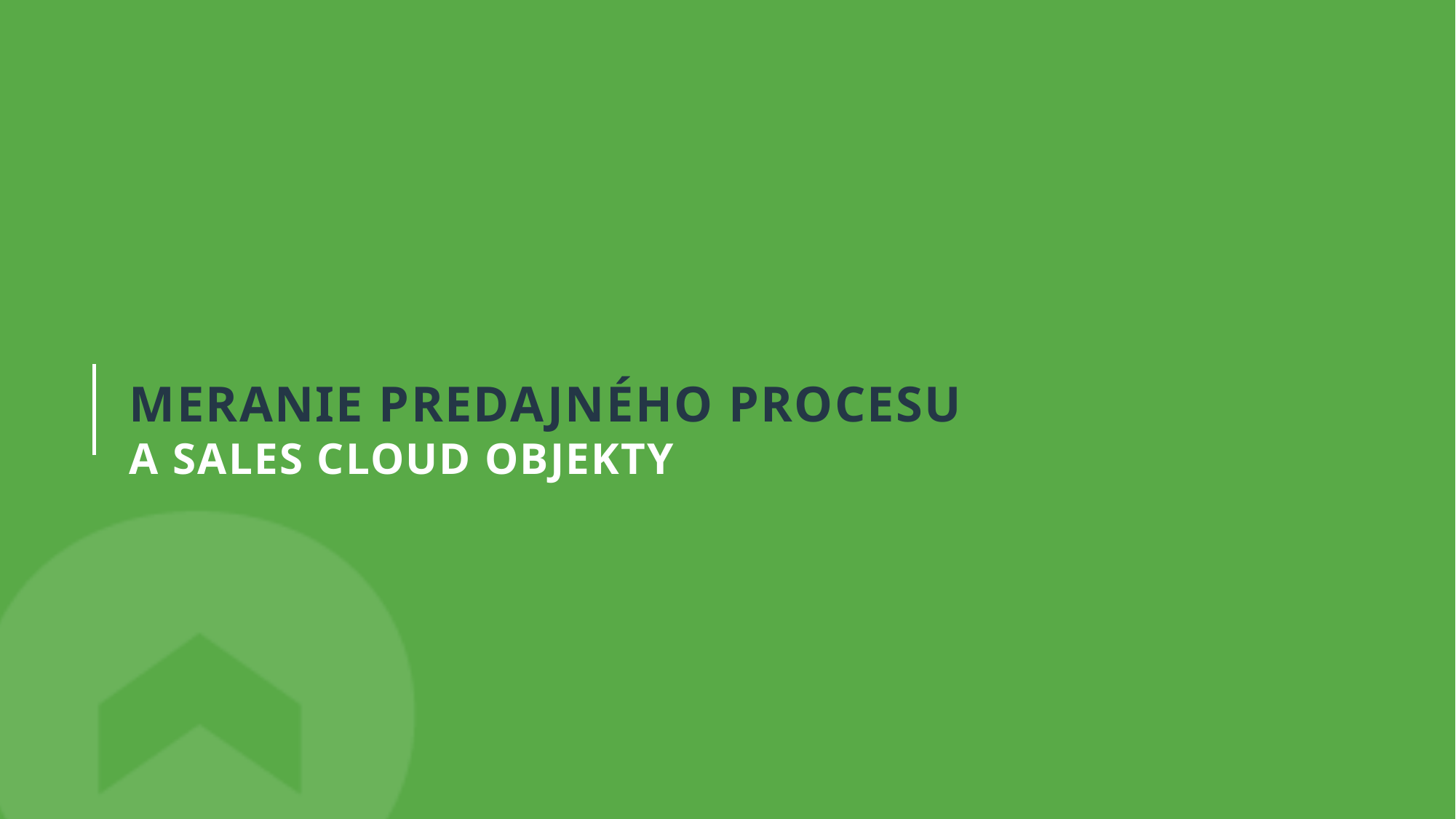

Meranie predajného procesu
A Sales Cloud objekty